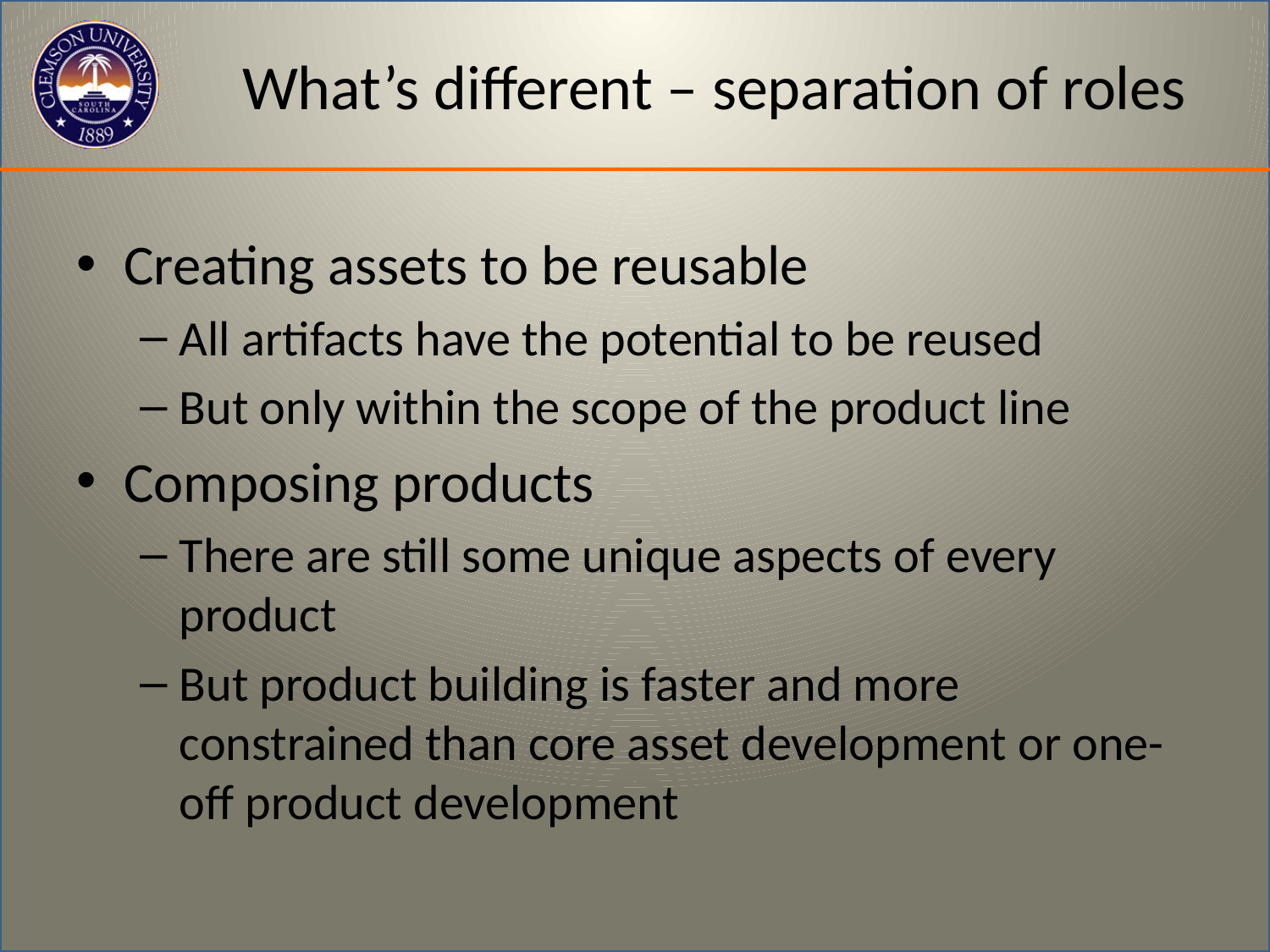

# What’s different – separation of roles
Creating assets to be reusable
All artifacts have the potential to be reused
But only within the scope of the product line
Composing products
There are still some unique aspects of every product
But product building is faster and more constrained than core asset development or one-off product development